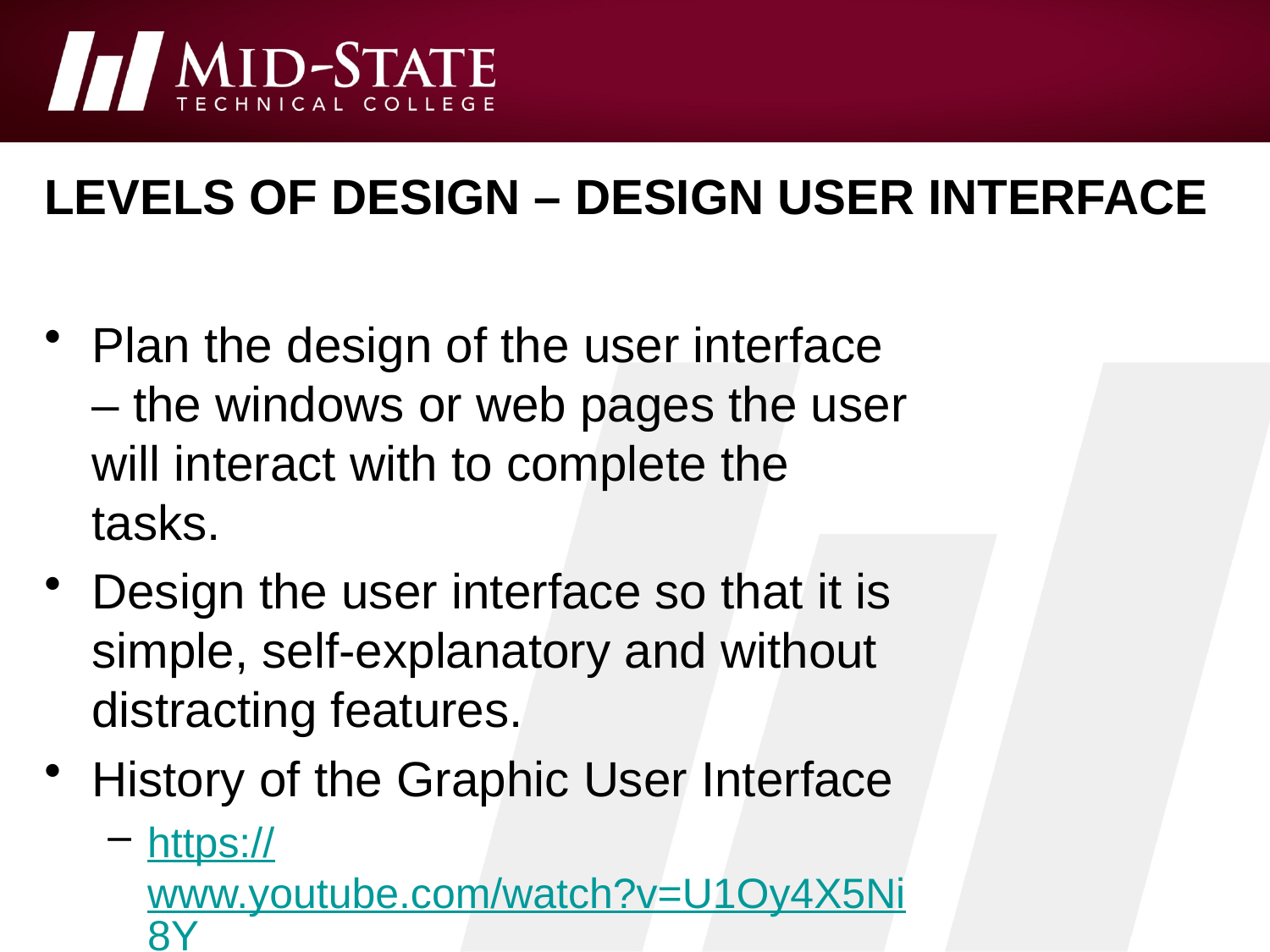

# Levels of design – Design User Interface
Plan the design of the user interface – the windows or web pages the user will interact with to complete the tasks.
Design the user interface so that it is simple, self-explanatory and without distracting features.
History of the Graphic User Interface
https://www.youtube.com/watch?v=U1Oy4X5Ni8Y